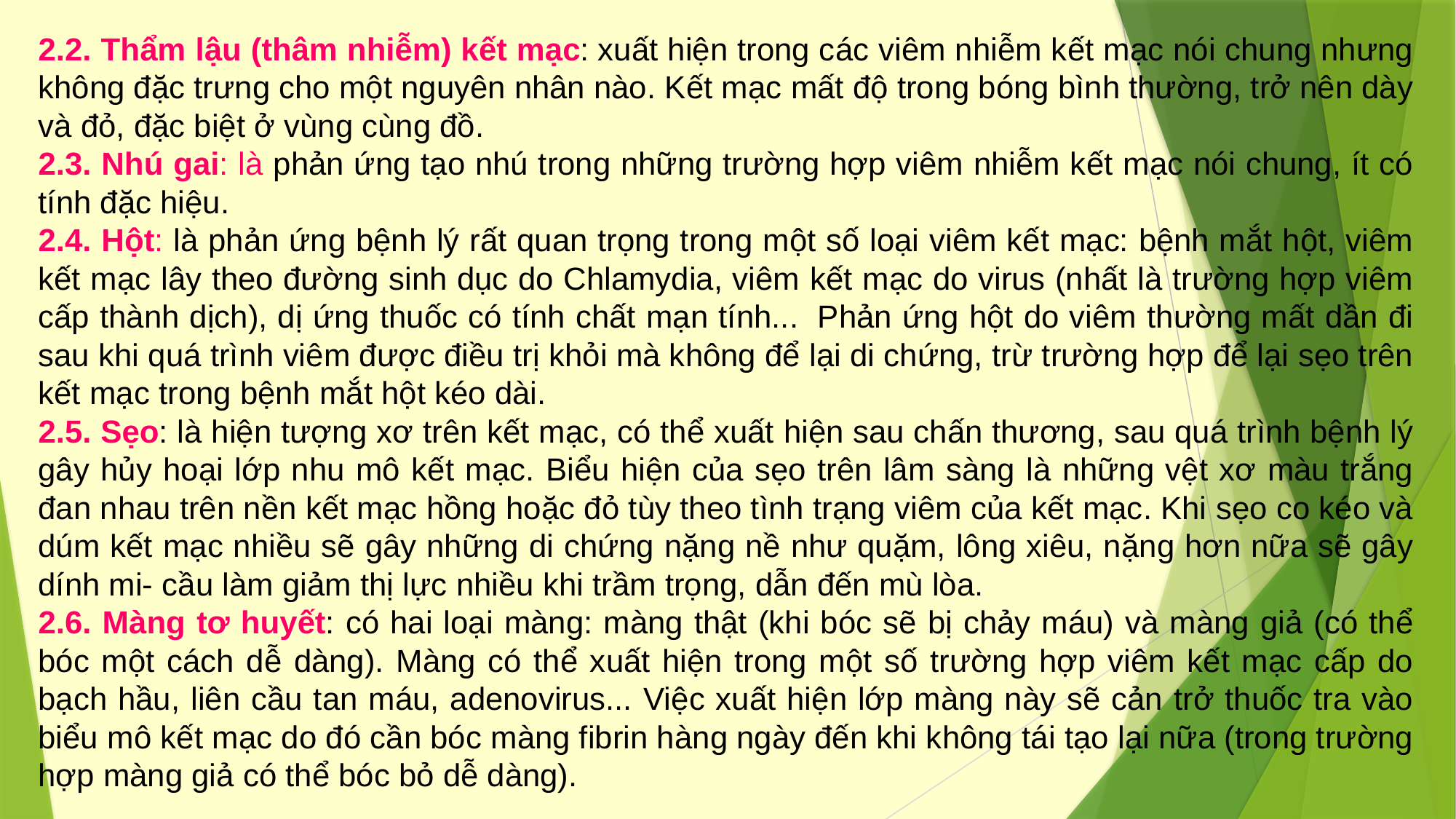

2.2. Thẩm lậu (thâm nhiễm) kết mạc: xuất hiện trong các viêm nhiễm kết mạc nói chung nhưng không đặc trưng cho một nguyên nhân nào. Kết mạc mất độ trong bóng bình thường, trở nên dày và đỏ, đặc biệt ở vùng cùng đồ.
2.3. Nhú gai: là phản ứng tạo nhú trong những trường hợp viêm nhiễm kết mạc nói chung, ít có tính đặc hiệu.
2.4. Hột: là phản ứng bệnh lý rất quan trọng trong một số loại viêm kết mạc: bệnh mắt hột, viêm kết mạc lây theo đường sinh dục do Chlamydia, viêm kết mạc do virus (nhất là trường hợp viêm cấp thành dịch), dị ứng thuốc có tính chất mạn tính...  Phản ứng hột do viêm thường mất dần đi sau khi quá trình viêm được điều trị khỏi mà không để lại di chứng, trừ trường hợp để lại sẹo trên kết mạc trong bệnh mắt hột kéo dài.
2.5. Sẹo: là hiện tượng xơ trên kết mạc, có thể xuất hiện sau chấn thương, sau quá trình bệnh lý gây hủy hoại lớp nhu mô kết mạc. Biểu hiện của sẹo trên lâm sàng là những vệt xơ màu trắng đan nhau trên nền kết mạc hồng hoặc đỏ tùy theo tình trạng viêm của kết mạc. Khi sẹo co kéo và dúm kết mạc nhiều sẽ gây những di chứng nặng nề như quặm, lông xiêu, nặng hơn nữa sẽ gây dính mi- cầu làm giảm thị lực nhiều khi trầm trọng, dẫn đến mù lòa.
2.6. Màng tơ huyết: có hai loại màng: màng thật (khi bóc sẽ bị chảy máu) và màng giả (có thể bóc một cách dễ dàng). Màng có thể xuất hiện trong một số trường hợp viêm kết mạc cấp do bạch hầu, liên cầu tan máu, adenovirus... Việc xuất hiện lớp màng này sẽ cản trở thuốc tra vào biểu mô kết mạc do đó cần bóc màng fibrin hàng ngày đến khi không tái tạo lại nữa (trong trường hợp màng giả có thể bóc bỏ dễ dàng).